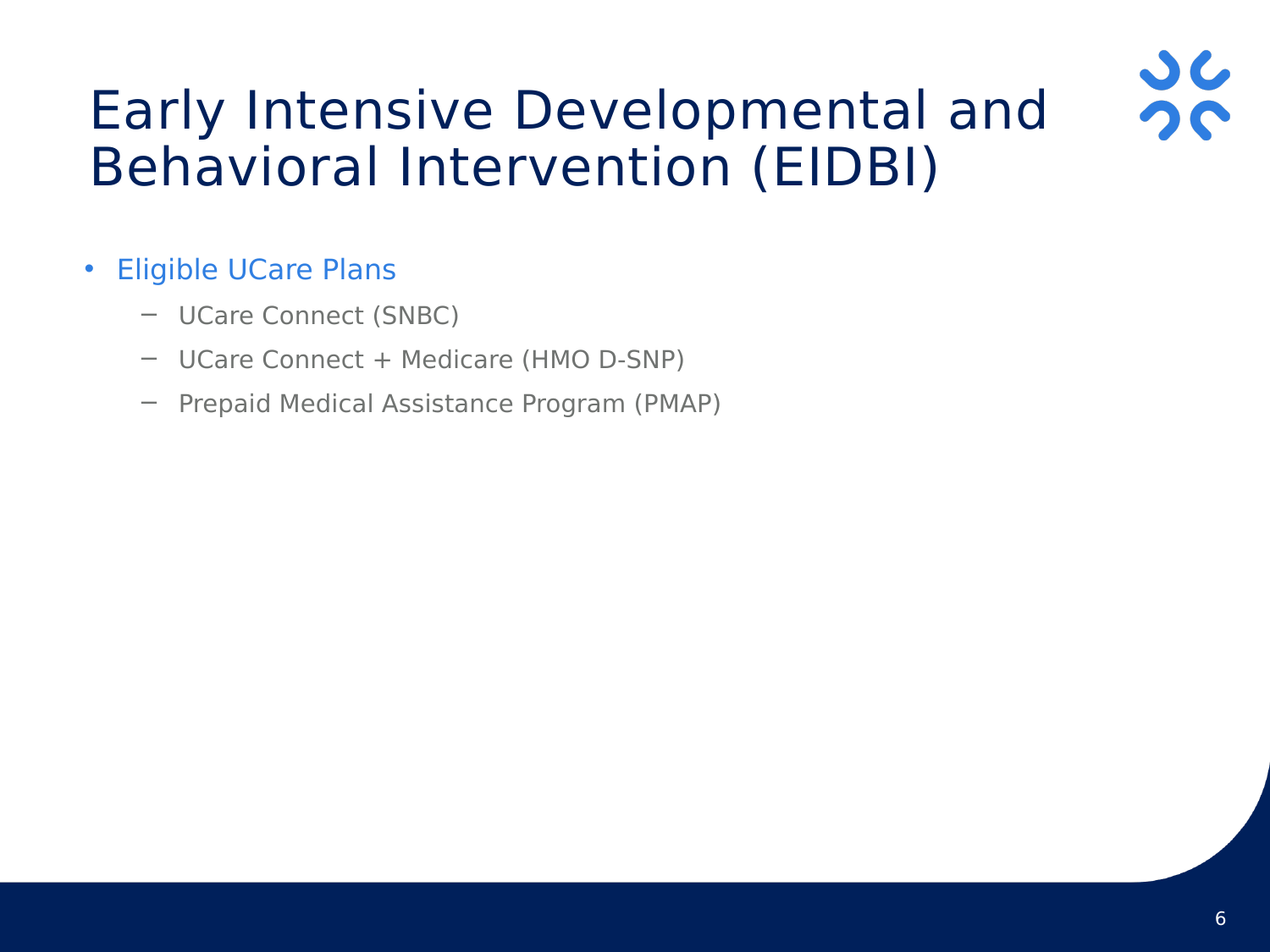

# Early Intensive Developmental and Behavioral Intervention (EIDBI)

Eligible UCare Plans
UCare Connect (SNBC)
UCare Connect + Medicare (HMO D-SNP)
Prepaid Medical Assistance Program (PMAP)
6